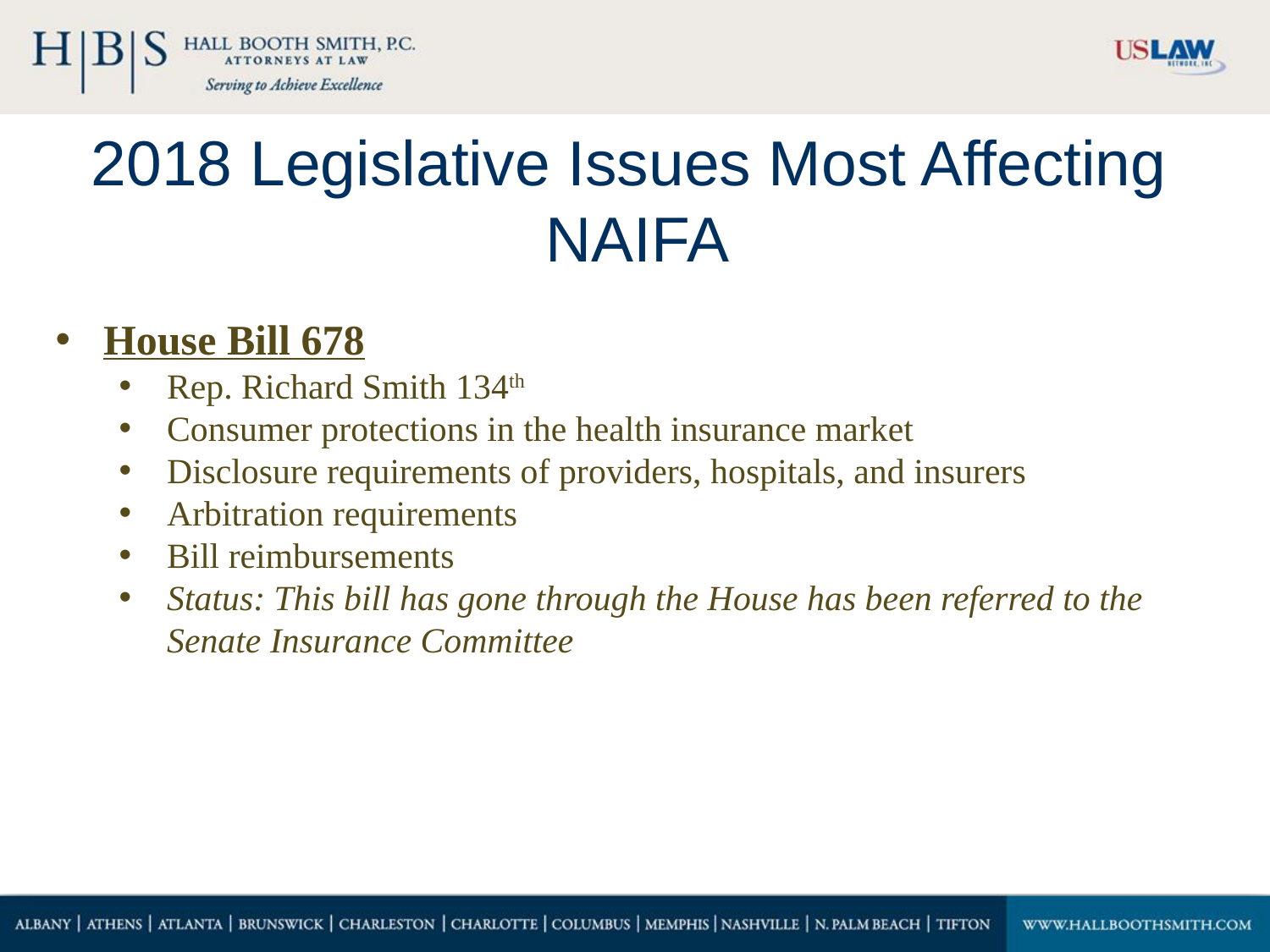

# 2018 Legislative Issues Most Affecting NAIFA
House Bill 678
Rep. Richard Smith 134th
Consumer protections in the health insurance market
Disclosure requirements of providers, hospitals, and insurers
Arbitration requirements
Bill reimbursements
Status: This bill has gone through the House has been referred to the Senate Insurance Committee